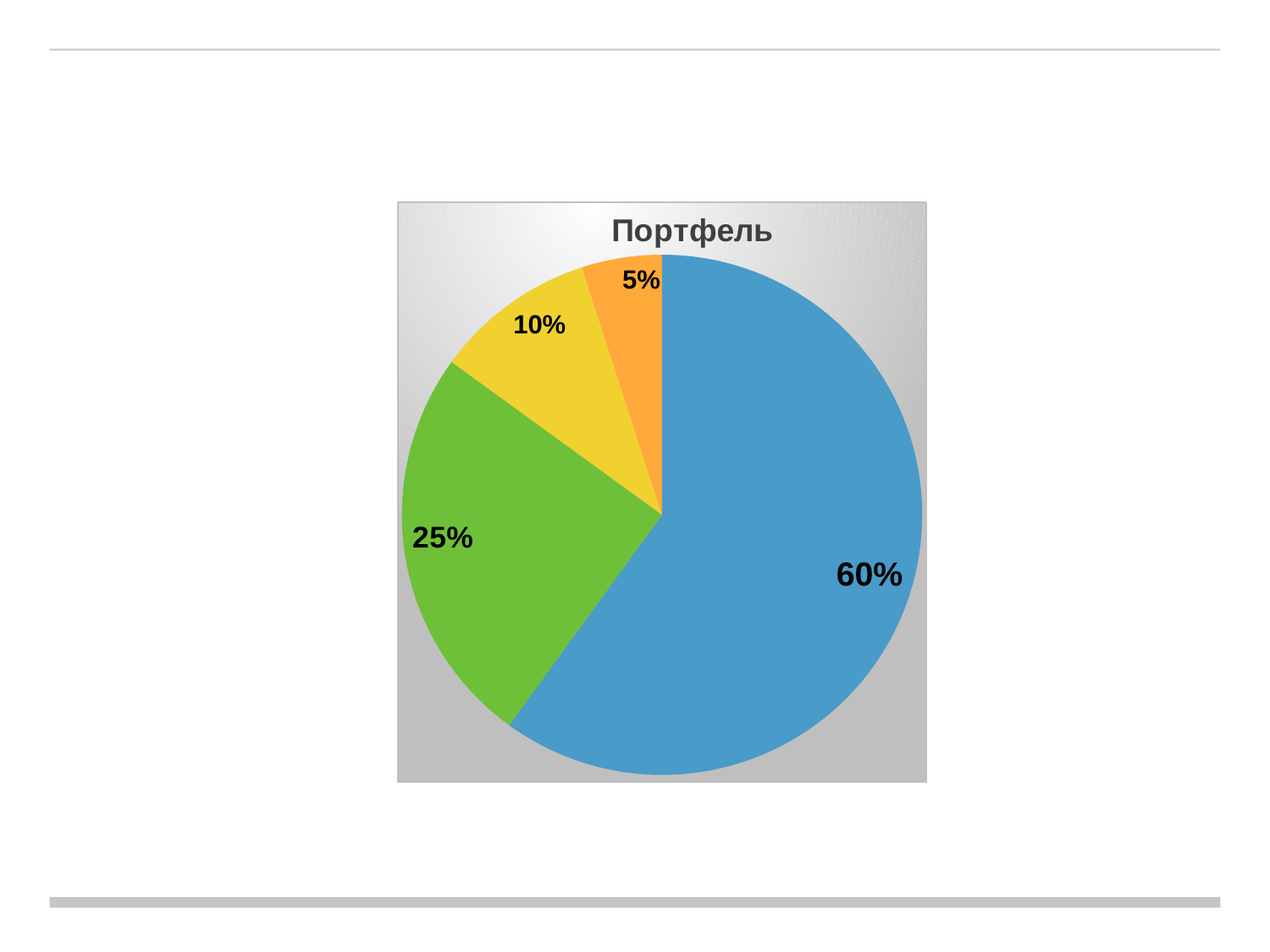

### Chart: Портфель

| Category | Series1 |
|---|---|
| 1 | 12.0 |
| 2 | 5.0 |
| 3 | 2.0 |
| 4 | 1.0 |